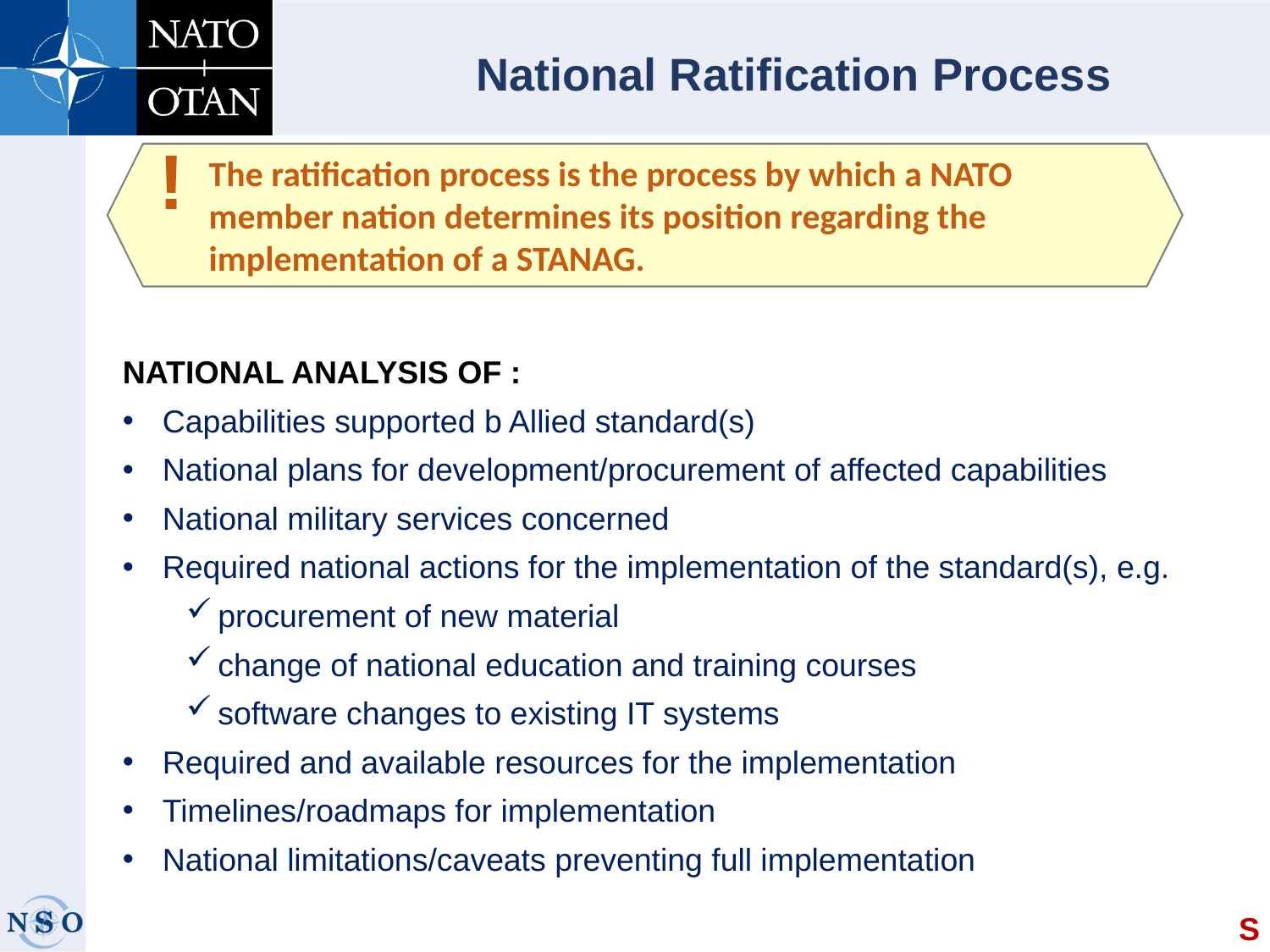

National Ratification Process
!
The ratification process is the process by which a NATO member nation determines its position regarding the implementation of a STANAG.
NATIONAL ANALYSIS OF :
Capabilities supported b Allied standard(s)
National plans for development/procurement of affected capabilities
National military services concerned
Required national actions for the implementation of the standard(s), e.g.
procurement of new material
change of national education and training courses
software changes to existing IT systems
Required and available resources for the implementation
Timelines/roadmaps for implementation
National limitations/caveats preventing full implementation
S